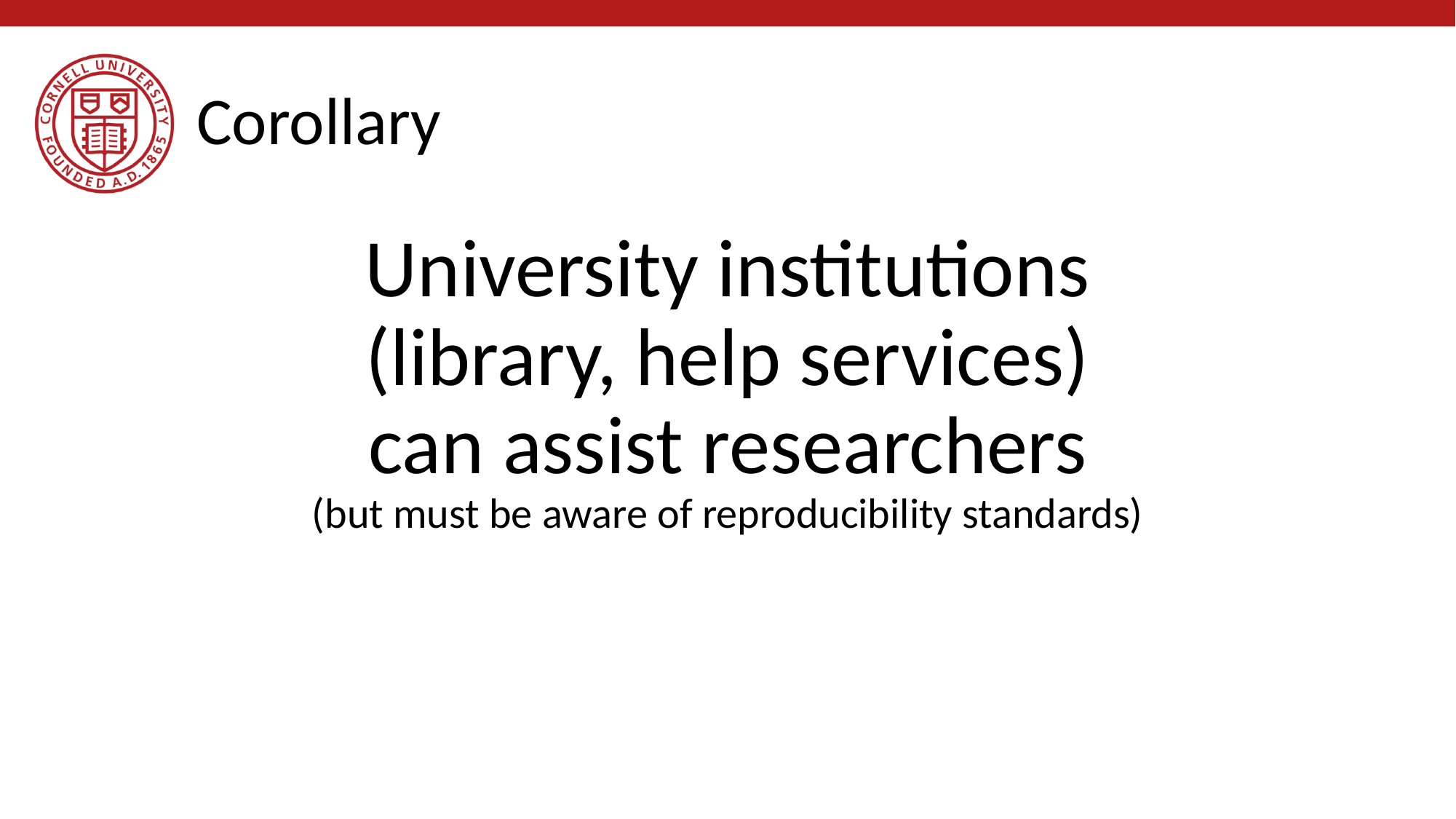

# Corollary
University institutions
(library, help services)
can assist researchers
(but must be aware of reproducibility standards)